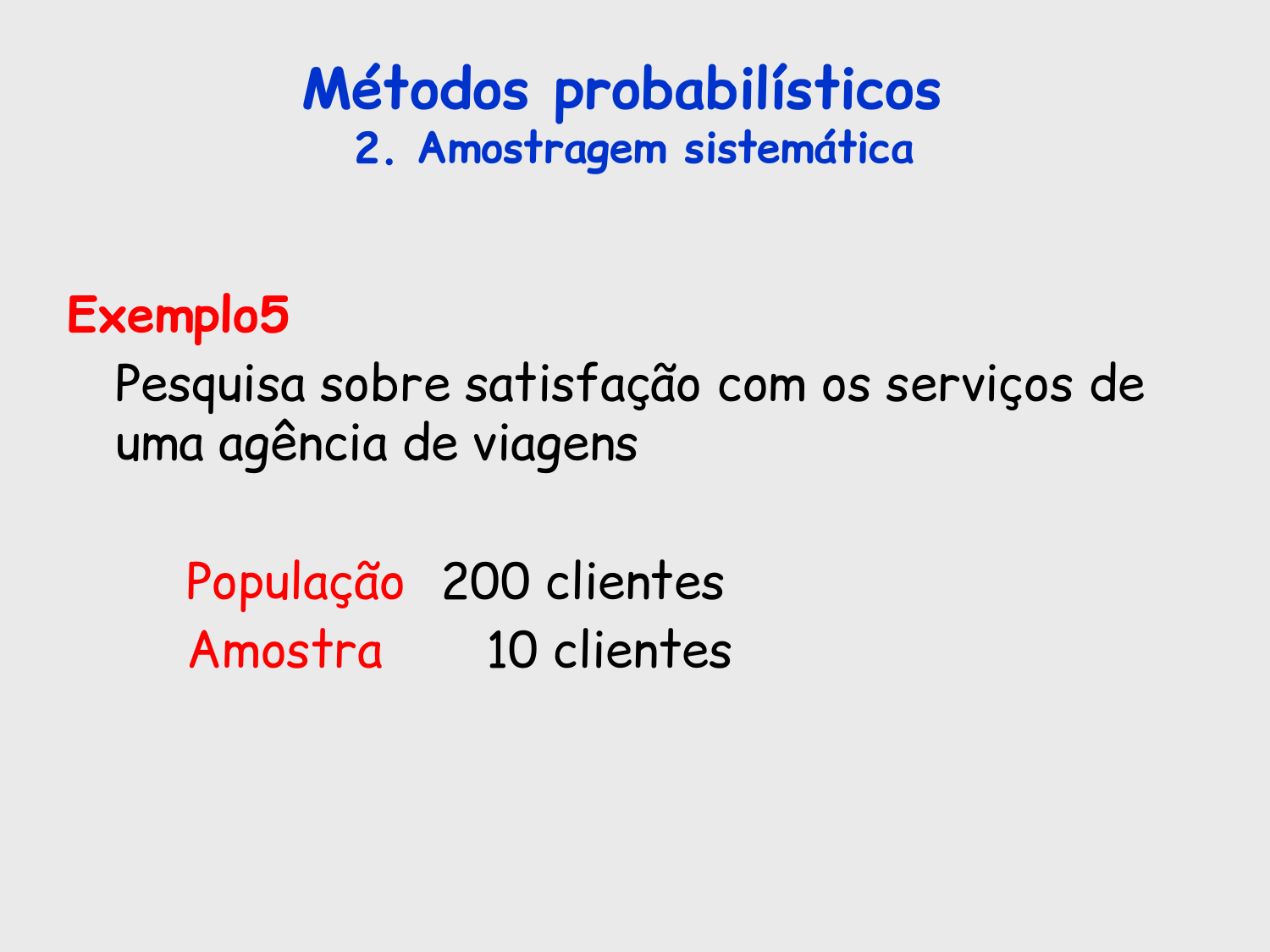

Métodos probabilísticos
2. Amostragem sistemática
Exemplo5
	Pesquisa sobre satisfação com os serviços de uma agência de viagens

População 	200 clientes
Amostra       10 clientes